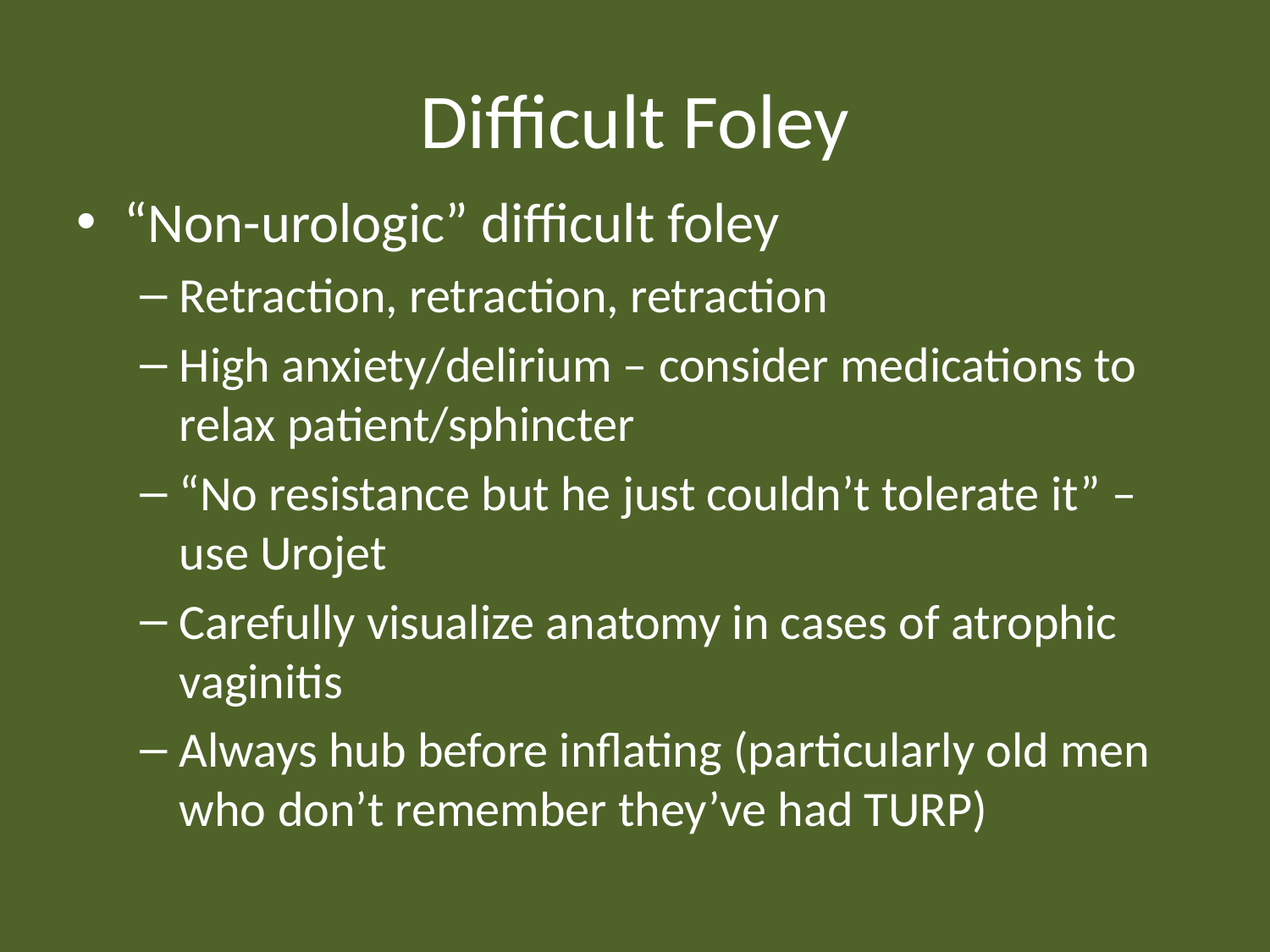

# Difficult Foley
“Non-urologic” difficult foley
Retraction, retraction, retraction
High anxiety/delirium – consider medications to relax patient/sphincter
“No resistance but he just couldn’t tolerate it” – use Urojet
Carefully visualize anatomy in cases of atrophic vaginitis
Always hub before inflating (particularly old men who don’t remember they’ve had TURP)